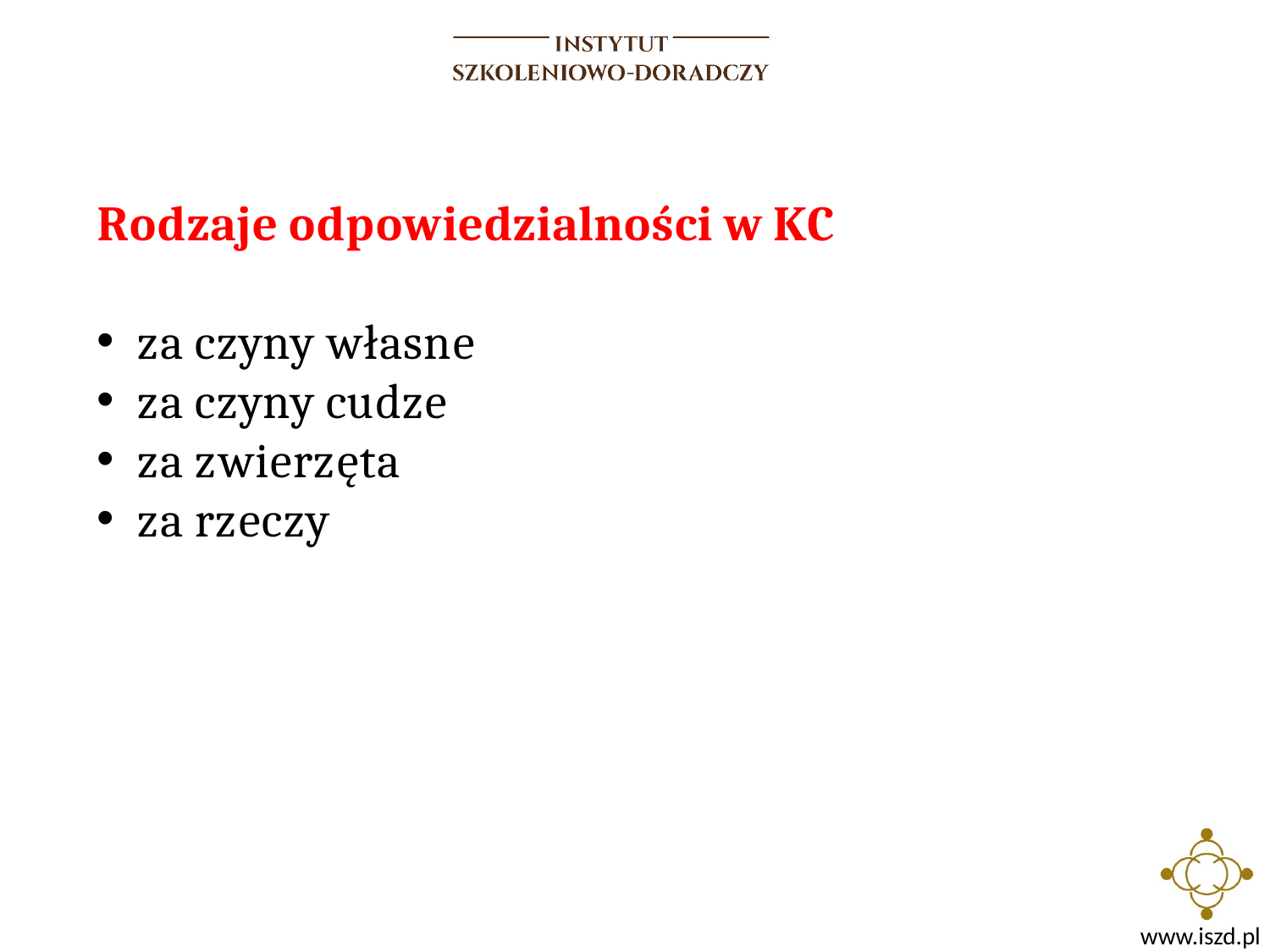

Rodzaje odpowiedzialności w KC

za czyny własne
za czyny cudze
za zwierzęta
za rzeczy